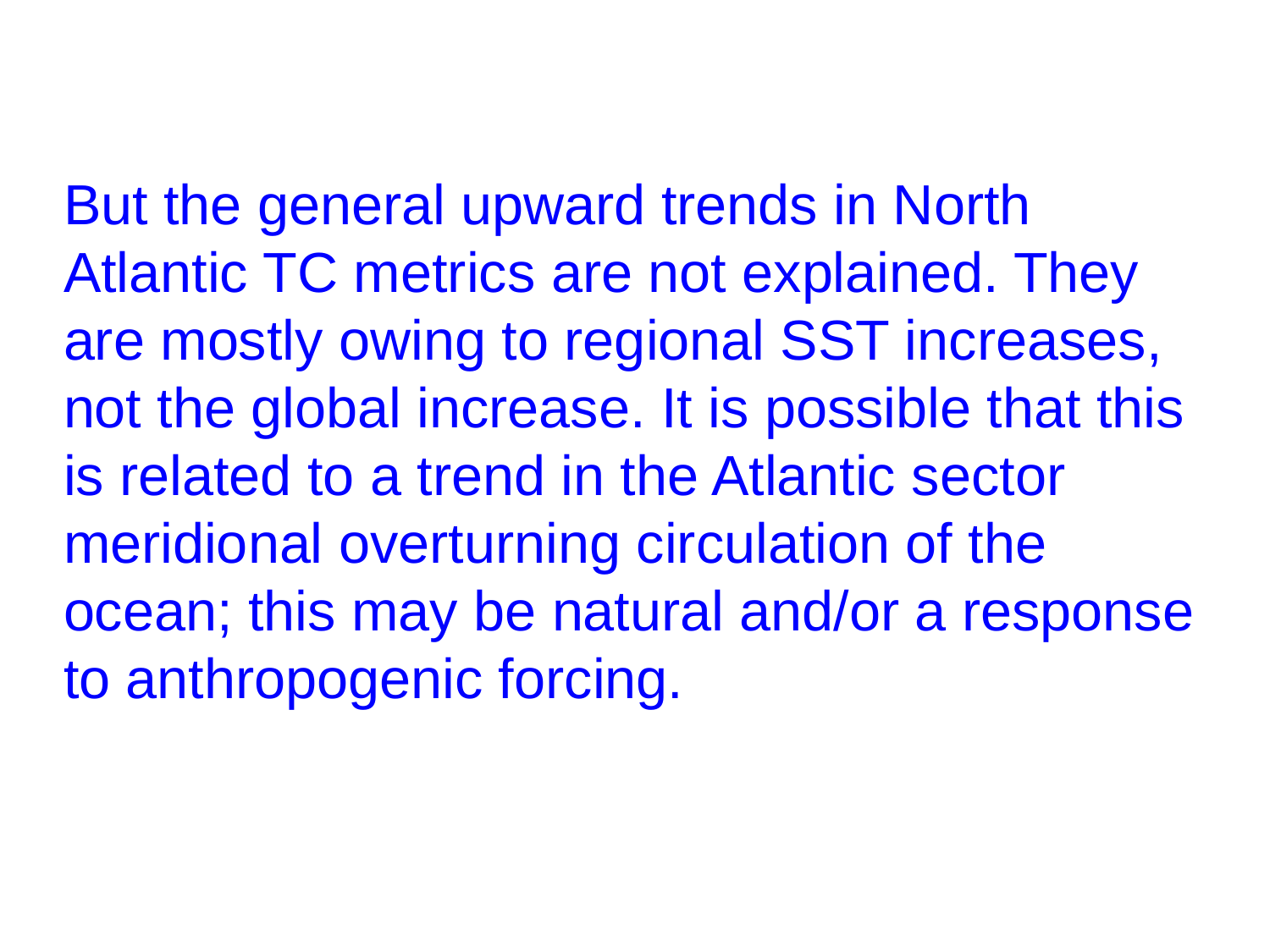

But the general upward trends in North Atlantic TC metrics are not explained. They are mostly owing to regional SST increases, not the global increase. It is possible that this is related to a trend in the Atlantic sector meridional overturning circulation of the ocean; this may be natural and/or a response to anthropogenic forcing.